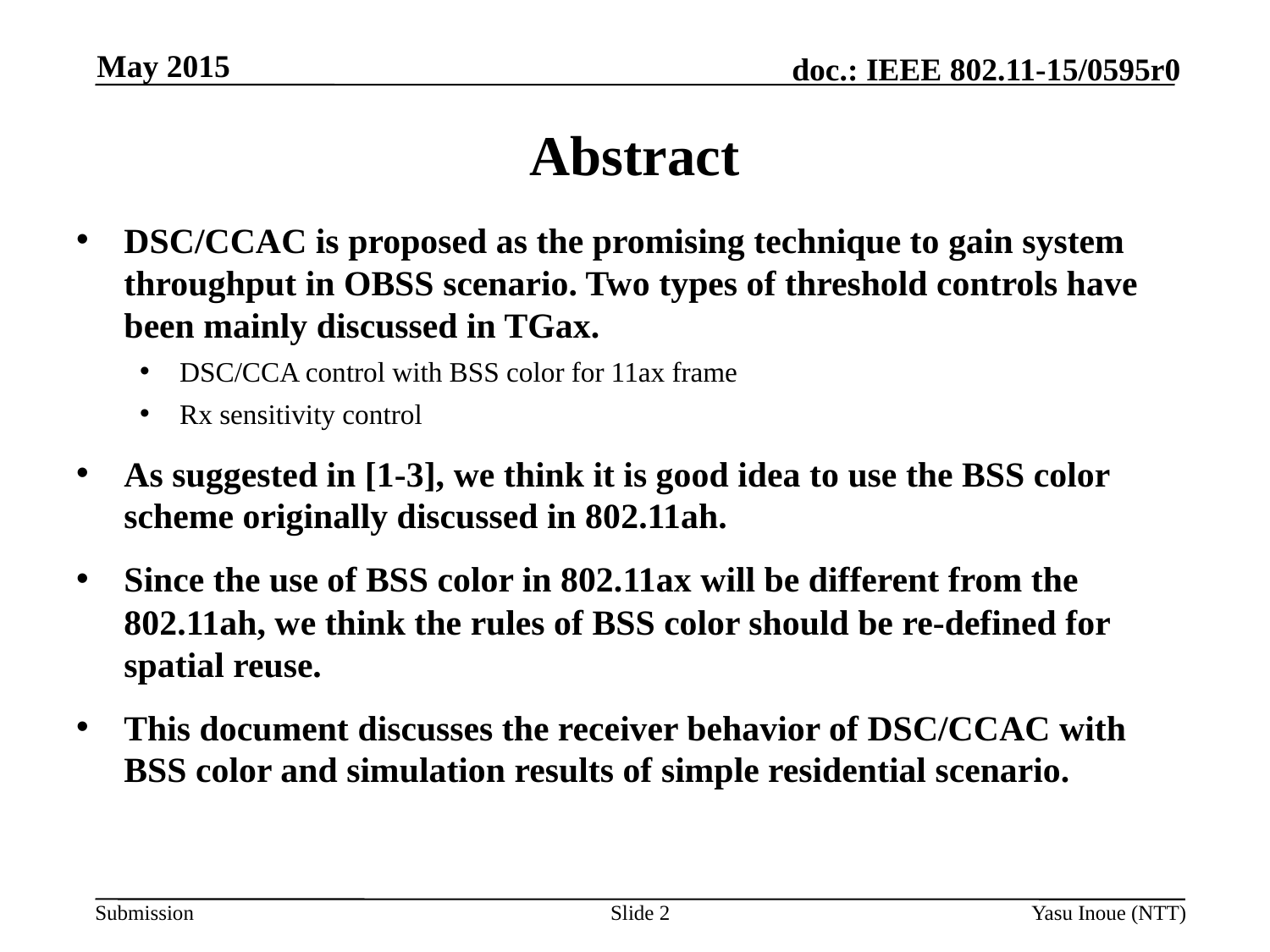

May 2015
# Abstract
DSC/CCAC is proposed as the promising technique to gain system throughput in OBSS scenario. Two types of threshold controls have been mainly discussed in TGax.
DSC/CCA control with BSS color for 11ax frame
Rx sensitivity control
As suggested in [1-3], we think it is good idea to use the BSS color scheme originally discussed in 802.11ah.
Since the use of BSS color in 802.11ax will be different from the 802.11ah, we think the rules of BSS color should be re-defined for spatial reuse.
This document discusses the receiver behavior of DSC/CCAC with BSS color and simulation results of simple residential scenario.
Slide 2
Yasu Inoue (NTT)